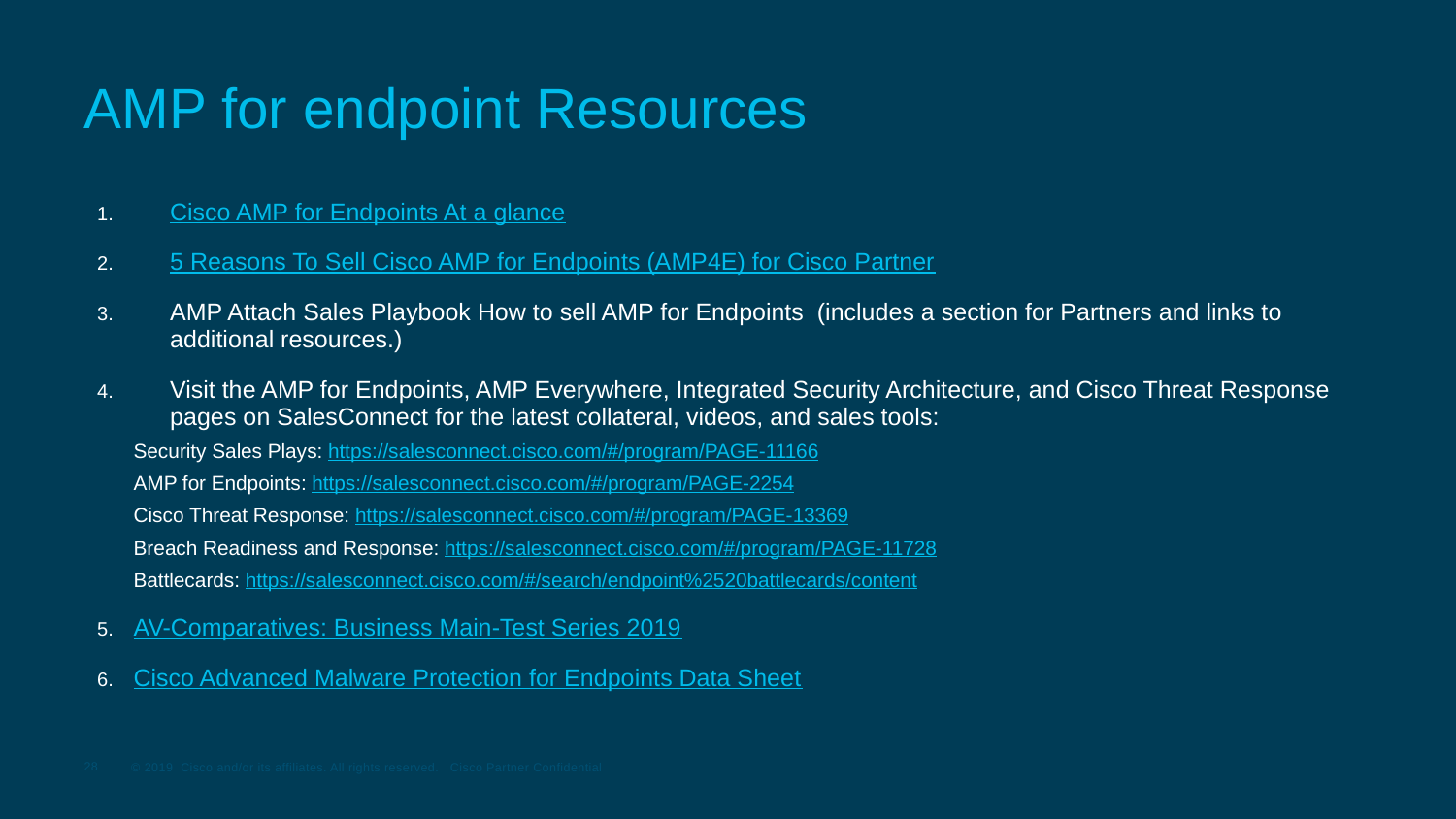

# AMP for endpoint Resources
Cisco AMP for Endpoints At a glance
5 Reasons To Sell Cisco AMP for Endpoints (AMP4E) for Cisco Partner
AMP Attach Sales Playbook How to sell AMP for Endpoints  (includes a section for Partners and links to additional resources.)
Visit the AMP for Endpoints, AMP Everywhere, Integrated Security Architecture, and Cisco Threat Response pages on SalesConnect for the latest collateral, videos, and sales tools:
Security Sales Plays: https://salesconnect.cisco.com/#/program/PAGE-11166
AMP for Endpoints: https://salesconnect.cisco.com/#/program/PAGE-2254
Cisco Threat Response: https://salesconnect.cisco.com/#/program/PAGE-13369
Breach Readiness and Response: https://salesconnect.cisco.com/#/program/PAGE-11728
Battlecards: https://salesconnect.cisco.com/#/search/endpoint%2520battlecards/content
AV-Comparatives: Business Main-Test Series 2019
Cisco Advanced Malware Protection for Endpoints Data Sheet